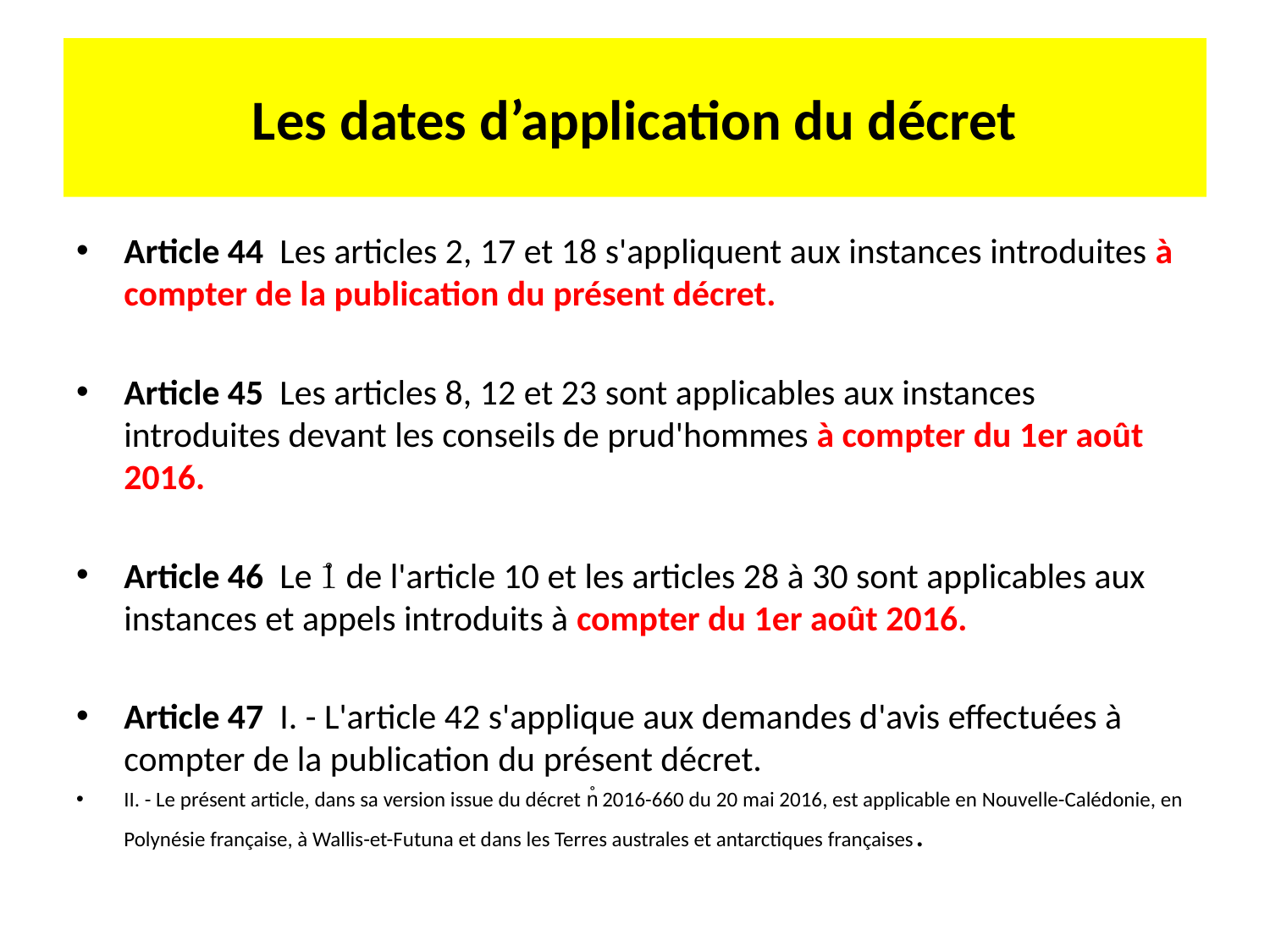

# Les dates d’application du décret
Article 44  Les articles 2, 17 et 18 s'appliquent aux instances introduites à compter de la publication du présent décret.

Article 45  Les articles 8, 12 et 23 sont applicables aux instances introduites devant les conseils de prud'hommes à compter du 1er août 2016.

Article 46  Le 1̊ de l'article 10 et les articles 28 à 30 sont applicables aux instances et appels introduits à compter du 1er août 2016.

Article 47  I. - L'article 42 s'applique aux demandes d'avis effectuées à compter de la publication du présent décret.
II. - Le présent article, dans sa version issue du décret n̊ 2016-660 du 20 mai 2016, est applicable en Nouvelle-Calédonie, en Polynésie française, à Wallis-et-Futuna et dans les Terres australes et antarctiques françaises.